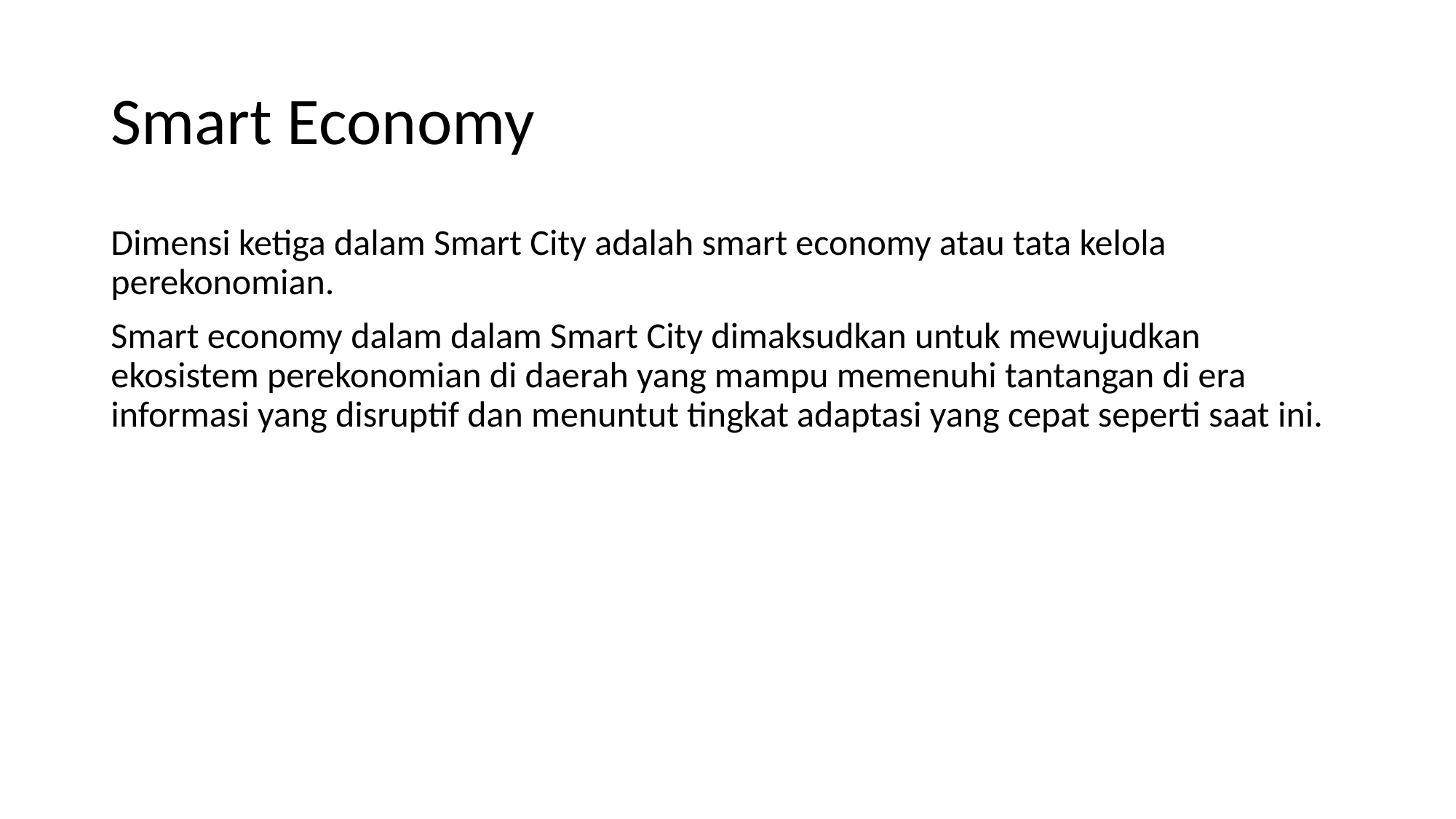

# Smart Economy
Dimensi ketiga dalam Smart City adalah smart economy atau tata kelola perekonomian.
Smart economy dalam dalam Smart City dimaksudkan untuk mewujudkan ekosistem perekonomian di daerah yang mampu memenuhi tantangan di era informasi yang disruptif dan menuntut tingkat adaptasi yang cepat seperti saat ini.